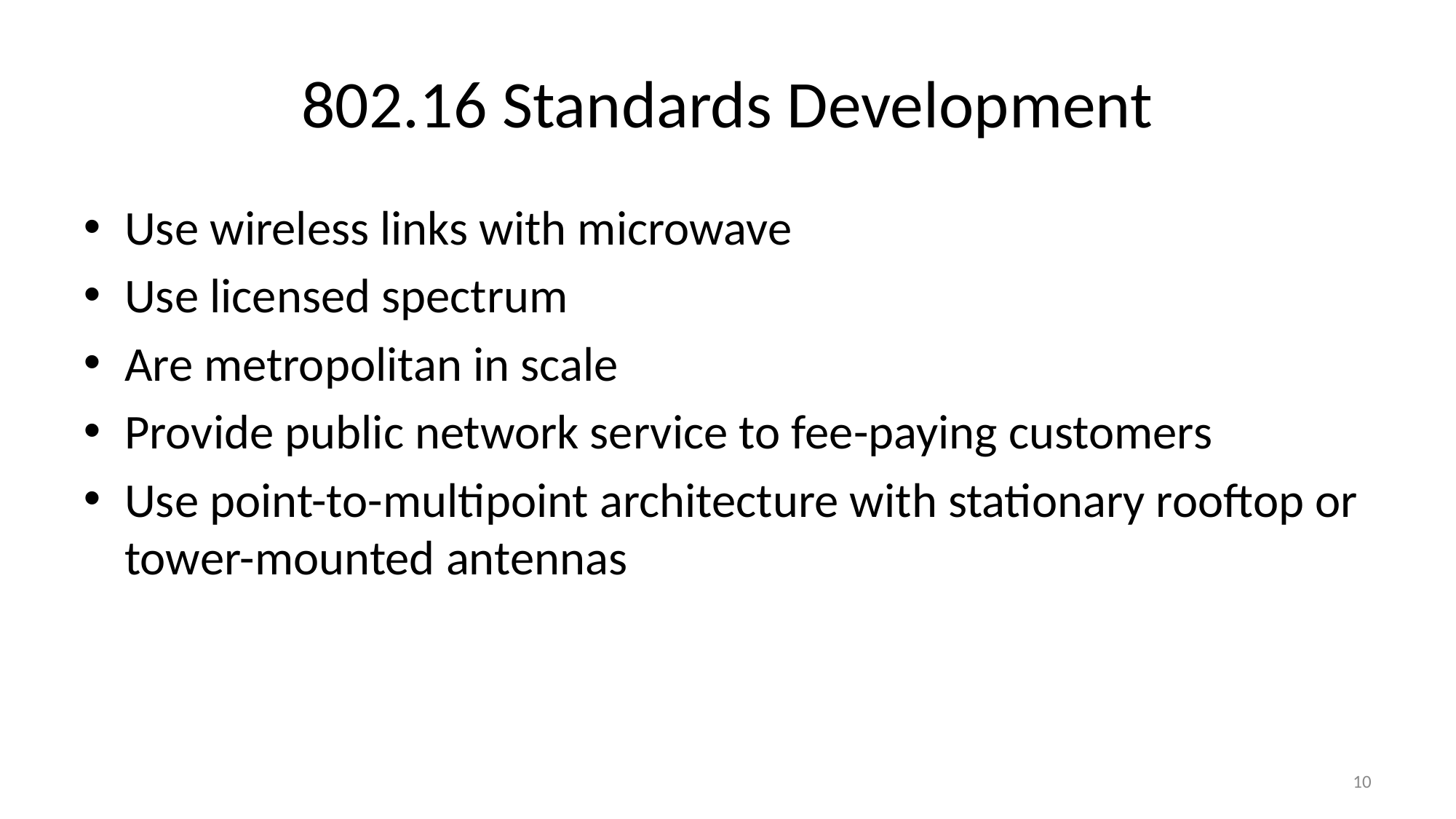

# 802.16 Standards Development
Use wireless links with microwave
Use licensed spectrum
Are metropolitan in scale
Provide public network service to fee-paying customers
Use point-to-multipoint architecture with stationary rooftop or tower-mounted antennas
10